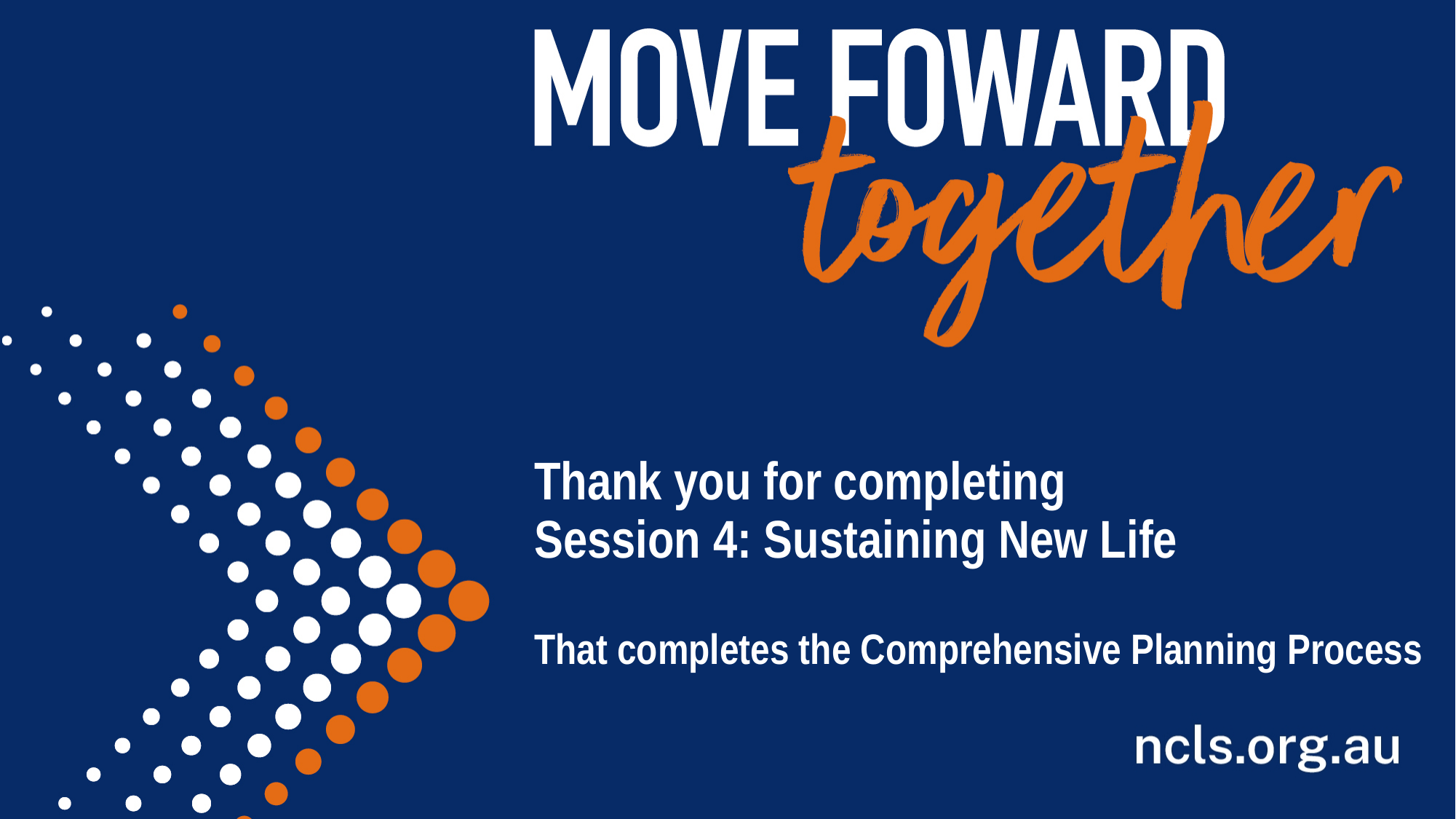

Thank you for completing
Session 4: Sustaining New Life
That completes the Comprehensive Planning Process